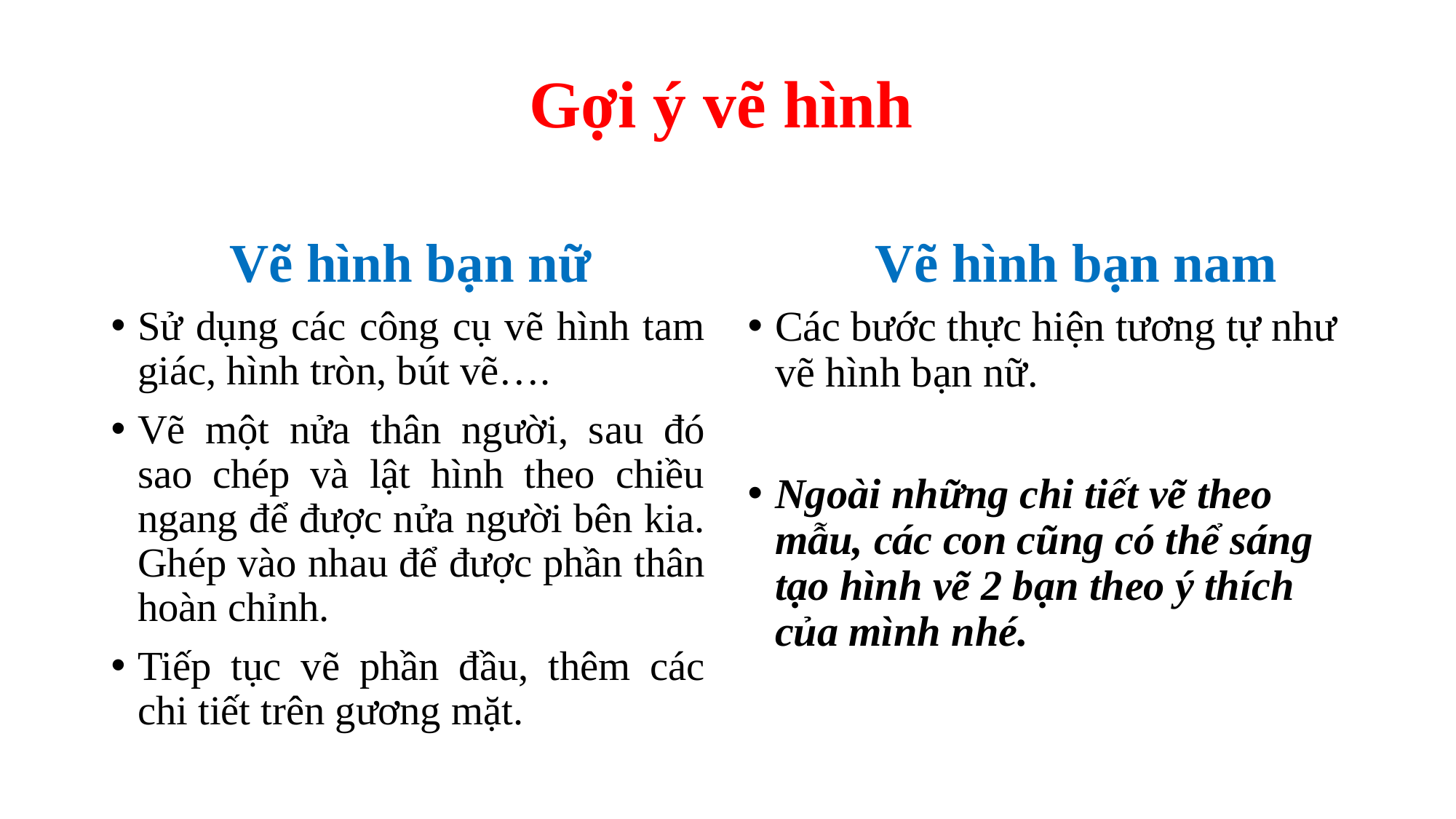

# Gợi ý vẽ hình
Vẽ hình bạn nữ
Vẽ hình bạn nam
Sử dụng các công cụ vẽ hình tam giác, hình tròn, bút vẽ….
Vẽ một nửa thân người, sau đó sao chép và lật hình theo chiều ngang để được nửa người bên kia. Ghép vào nhau để được phần thân hoàn chỉnh.
Tiếp tục vẽ phần đầu, thêm các chi tiết trên gương mặt.

Các bước thực hiện tương tự như vẽ hình bạn nữ.

Ngoài những chi tiết vẽ theo mẫu, các con cũng có thể sáng tạo hình vẽ 2 bạn theo ý thích của mình nhé.